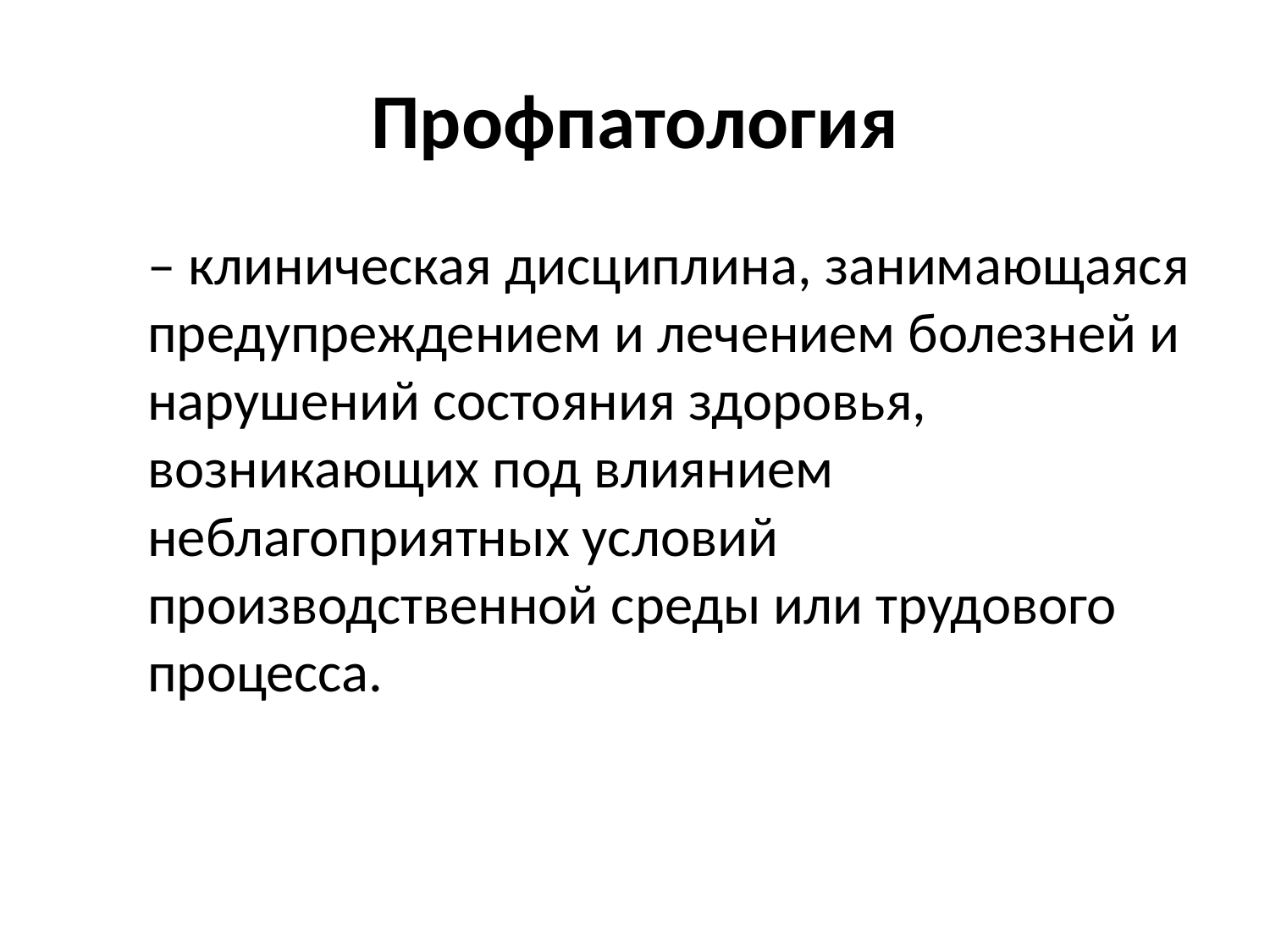

# Профпатология
	– клиническая дисциплина, занимающаяся предупреждением и лечением болезней и нарушений состояния здоровья, возникающих под влиянием неблагоприятных условий производственной среды или трудового процесса.